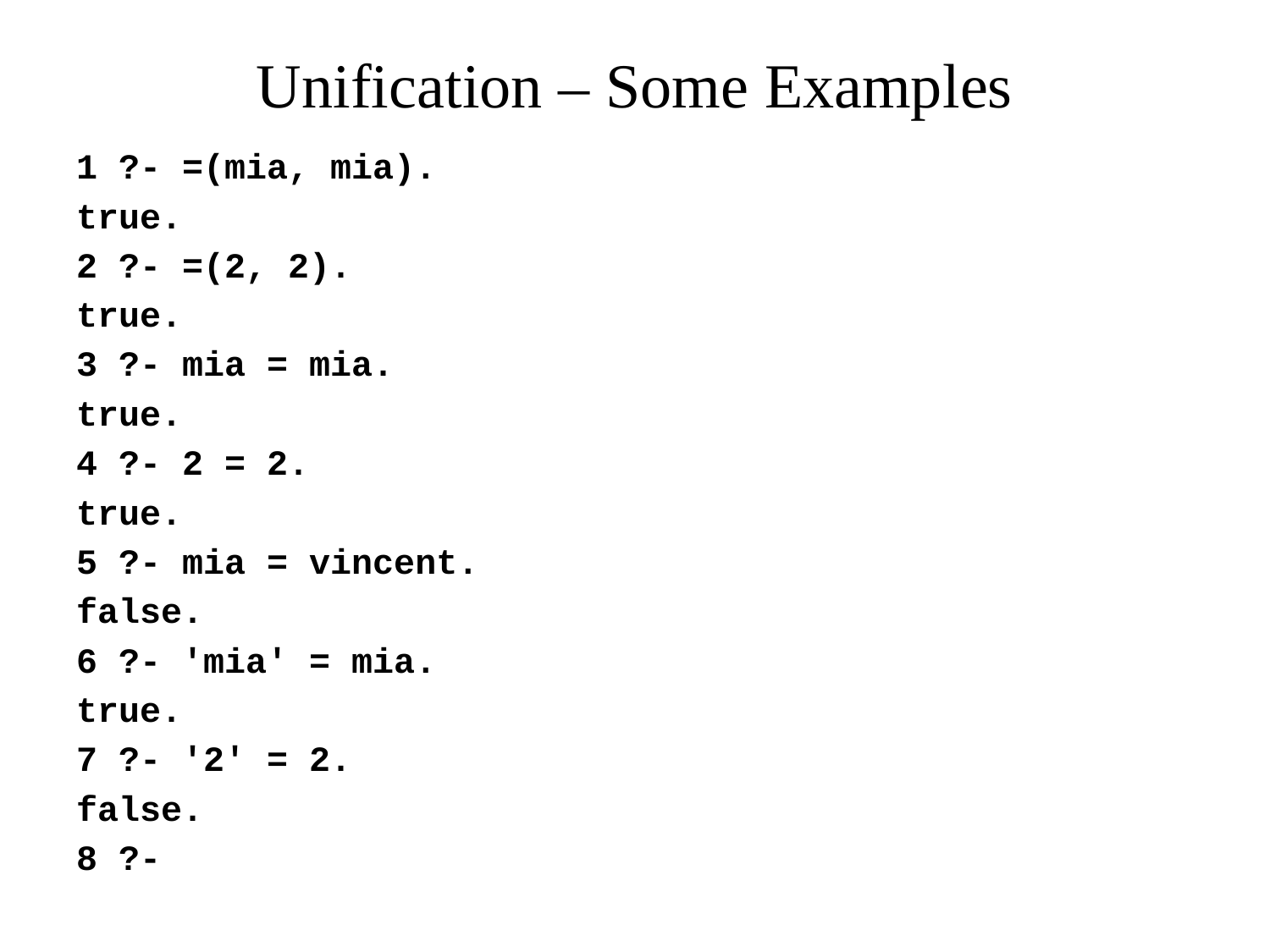

# Unification – Some Examples
1 ?- =(mia, mia).
true.
2 ?- =(2, 2).
true.
3 ?- mia = mia.
true.
4 ?- 2 = 2.
true.
5 ?- mia = vincent.
false.
6 ?- 'mia' = mia.
true.
7 ?- '2' = 2.
false.
8 ?-